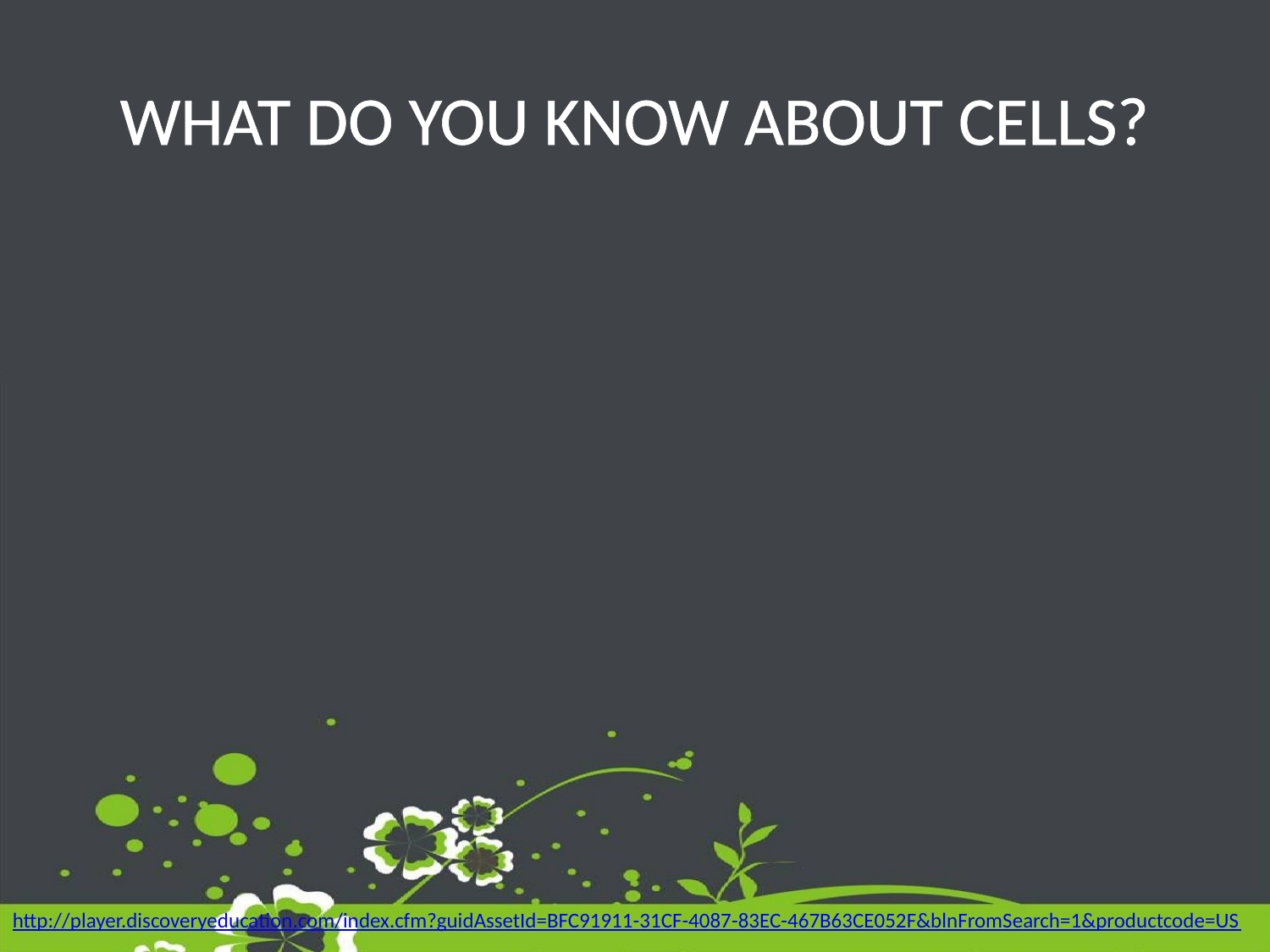

# WHAT DO YOU KNOW ABOUT CELLS?

http://player.discoveryeducation.com/index.cfm?guidAssetId=BFC91911-31CF-4087-83EC-467B63CE052F&blnFromSearch=1&productcode=US